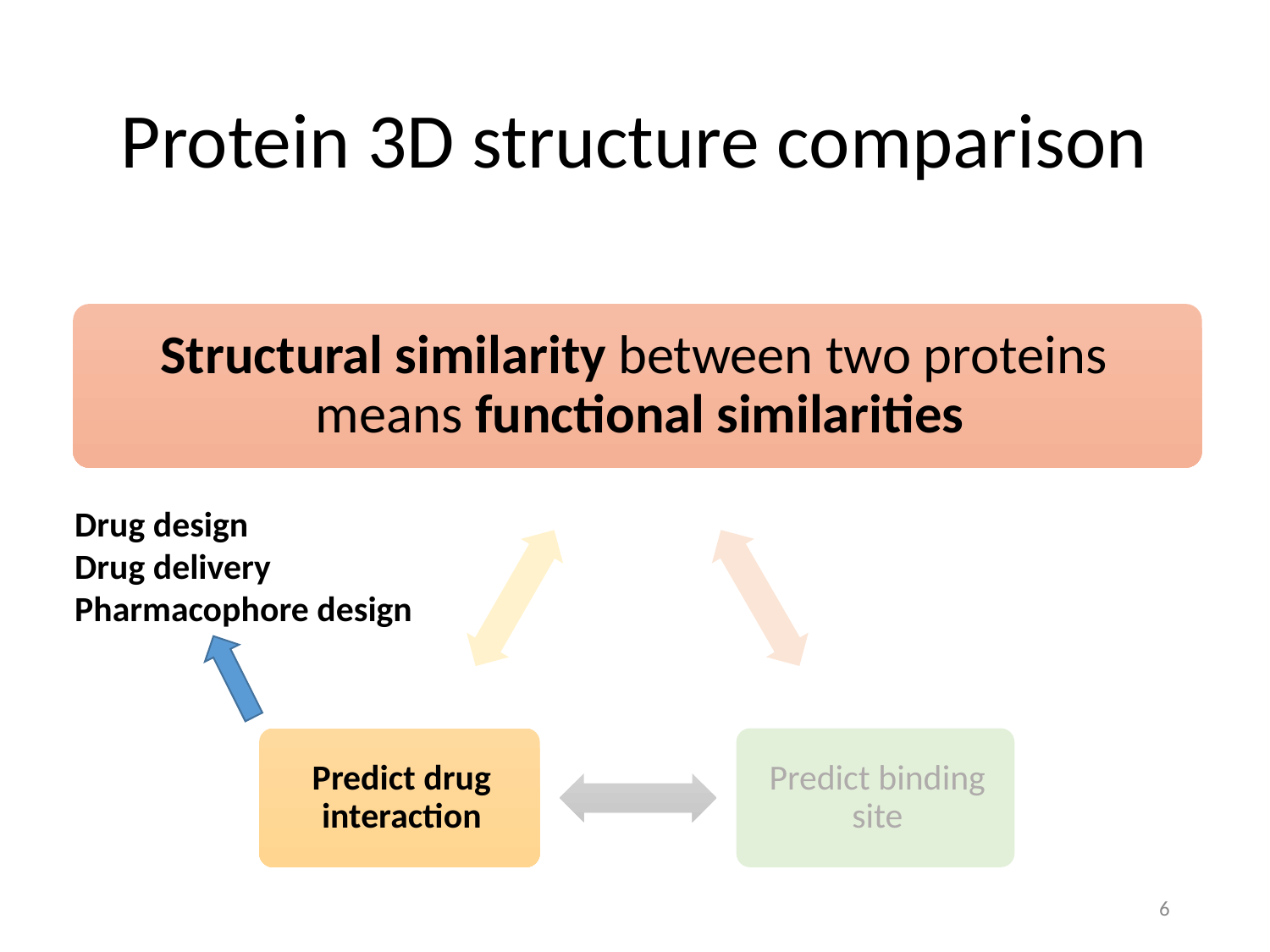

# Protein 3D structure comparison
Structural similarity between two proteins  means functional similarities

Predict binding site

Predict drug interaction

Drug design
Drug delivery
Pharmacophore design

6